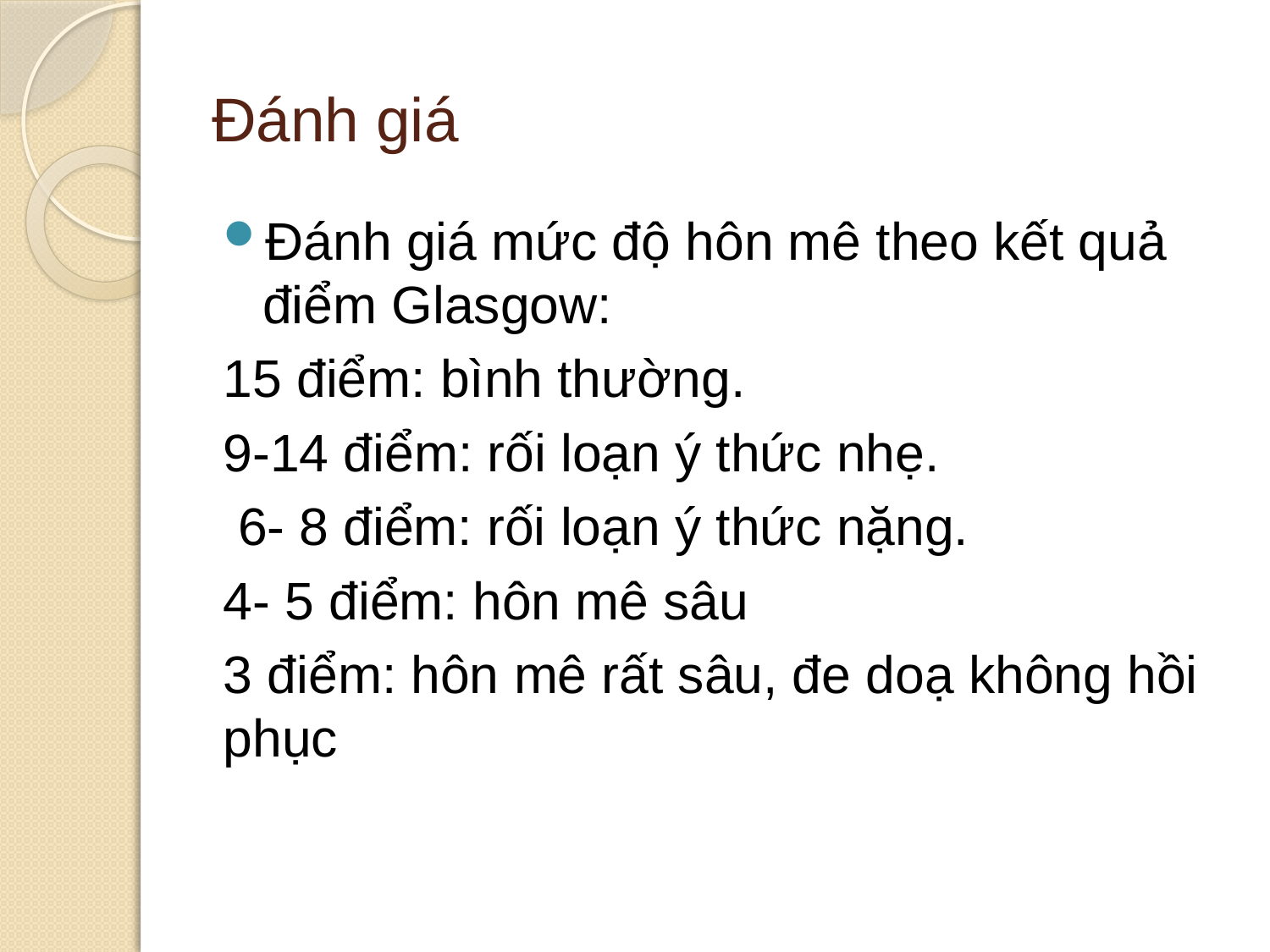

# Đánh giá
Đánh giá mức độ hôn mê theo kết quả điểm Glasgow:
15 điểm: bình thư­­­­ờng.
9-14 điểm: rối loạn ý thức nhẹ.
 6- 8 điểm: rối loạn ý thức nặng.
4- 5 điểm: hôn mê sâu
3 điểm: hôn mê rất sâu, đe doạ không hồi phục